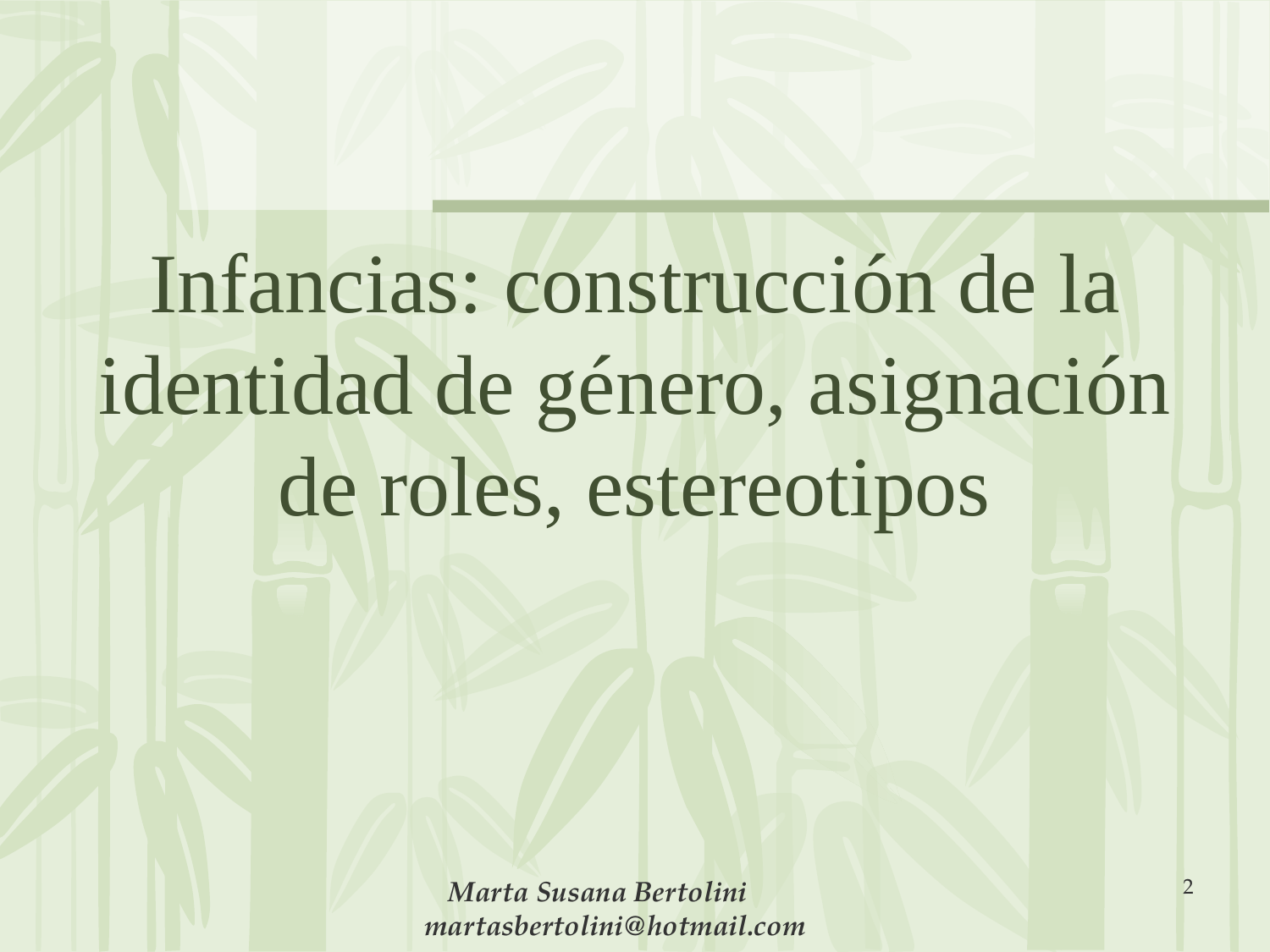

Infancias: construcción de la identidad de género, asignación de roles, estereotipos

Marta Susana Bertolini      martasbertolini@hotmail.com
2